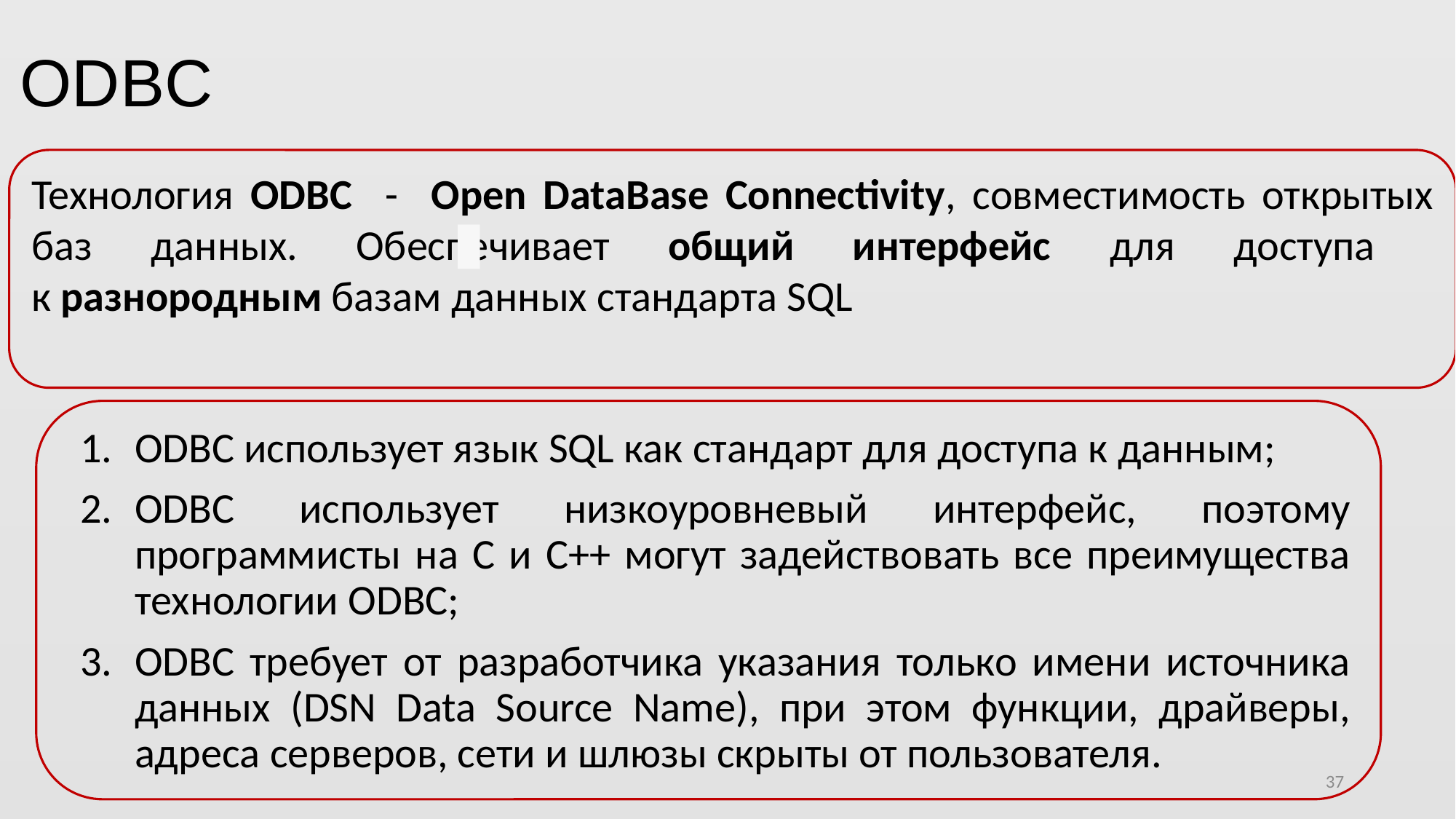

# ODBC
Технология ODBC  -  Open DataBase Connectivity, совместимость открытых баз данных. Обеспечивает общий интерфейс для доступа
к разнородным базам данных стандарта SQL

ODBC использует язык SQL как стандарт для доступа к данным;
ODBC использует низкоуровневый интерфейс, поэтому программисты на С и С++ могут задействовать все преимущества технологии ODBC;
ODBC требует от разработчика указания только имени источника данных (DSN Data Source Name), при этом функции, драйверы, адреса серверов, сети и шлюзы скрыты от пользователя.

37